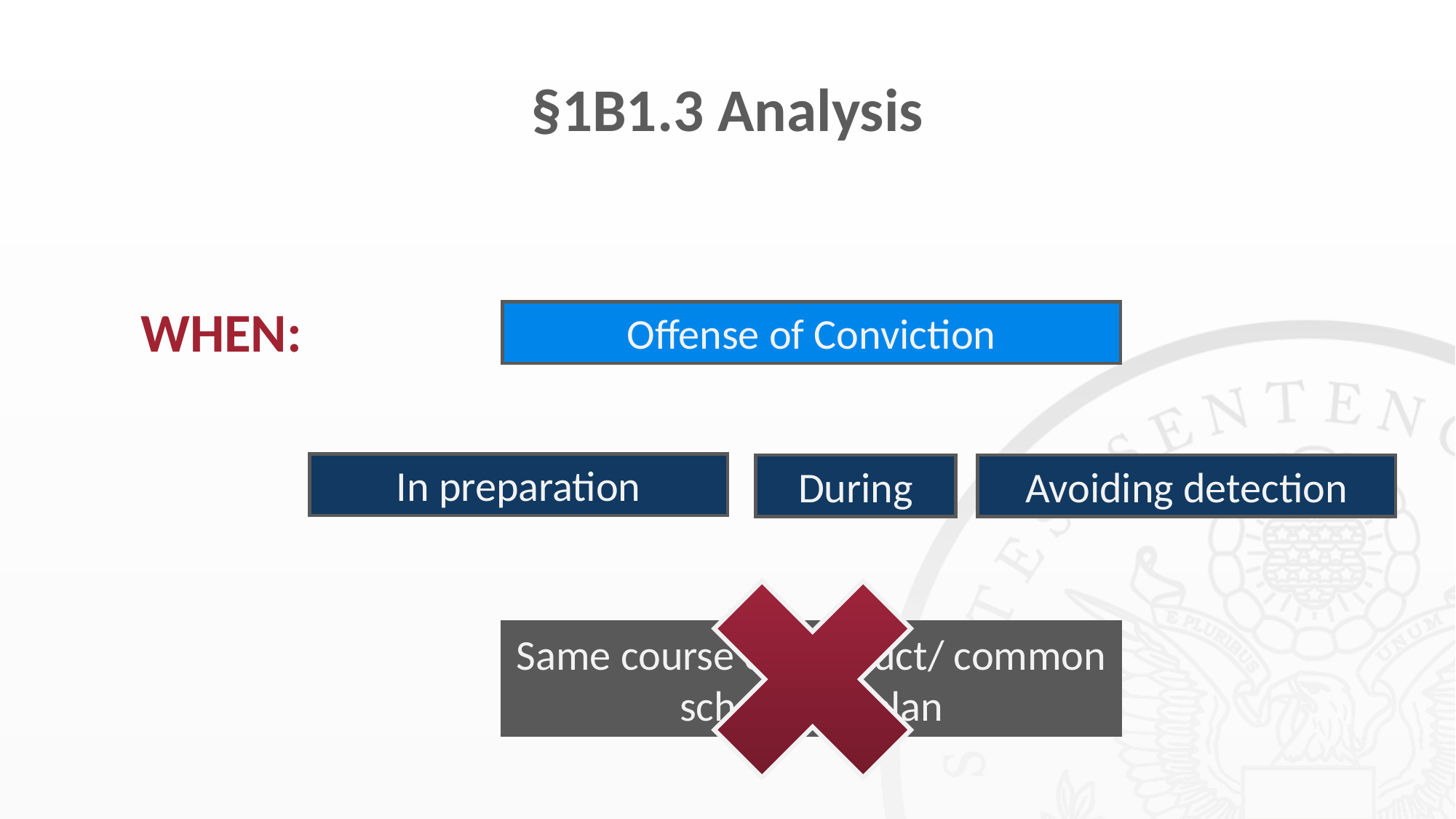

# §1B1.3 Analysis
WHEN:
Offense of Conviction
In preparation
During
Avoiding detection

Same course of conduct/ common scheme or plan